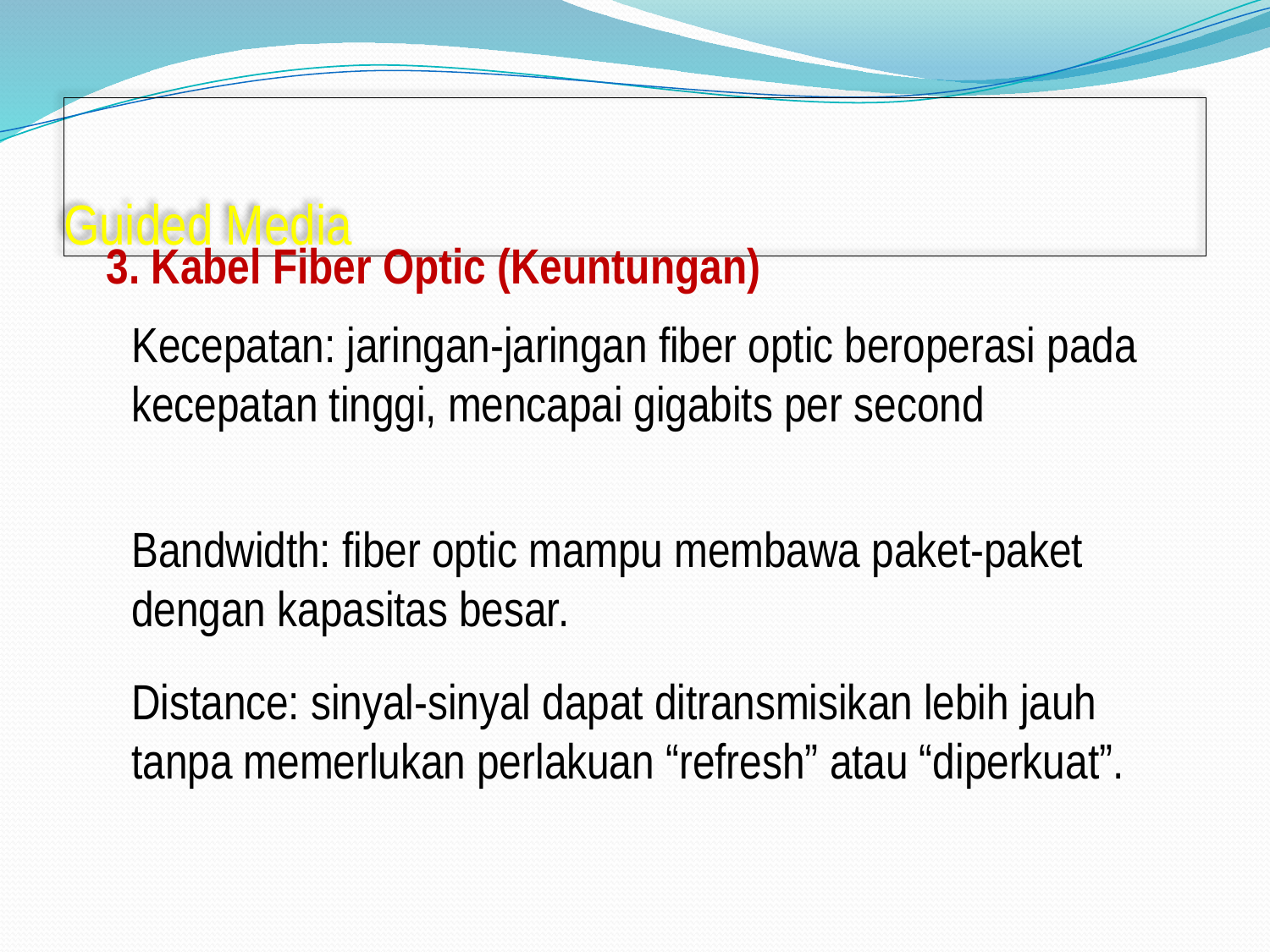

# Guided Media
3. Kabel Fiber Optic (Keuntungan)
Kecepatan: jaringan-jaringan fiber optic beroperasi pada kecepatan tinggi, mencapai gigabits per second
Bandwidth: fiber optic mampu membawa paket-paket dengan kapasitas besar.
Distance: sinyal-sinyal dapat ditransmisikan lebih jauh tanpa memerlukan perlakuan “refresh” atau “diperkuat”.